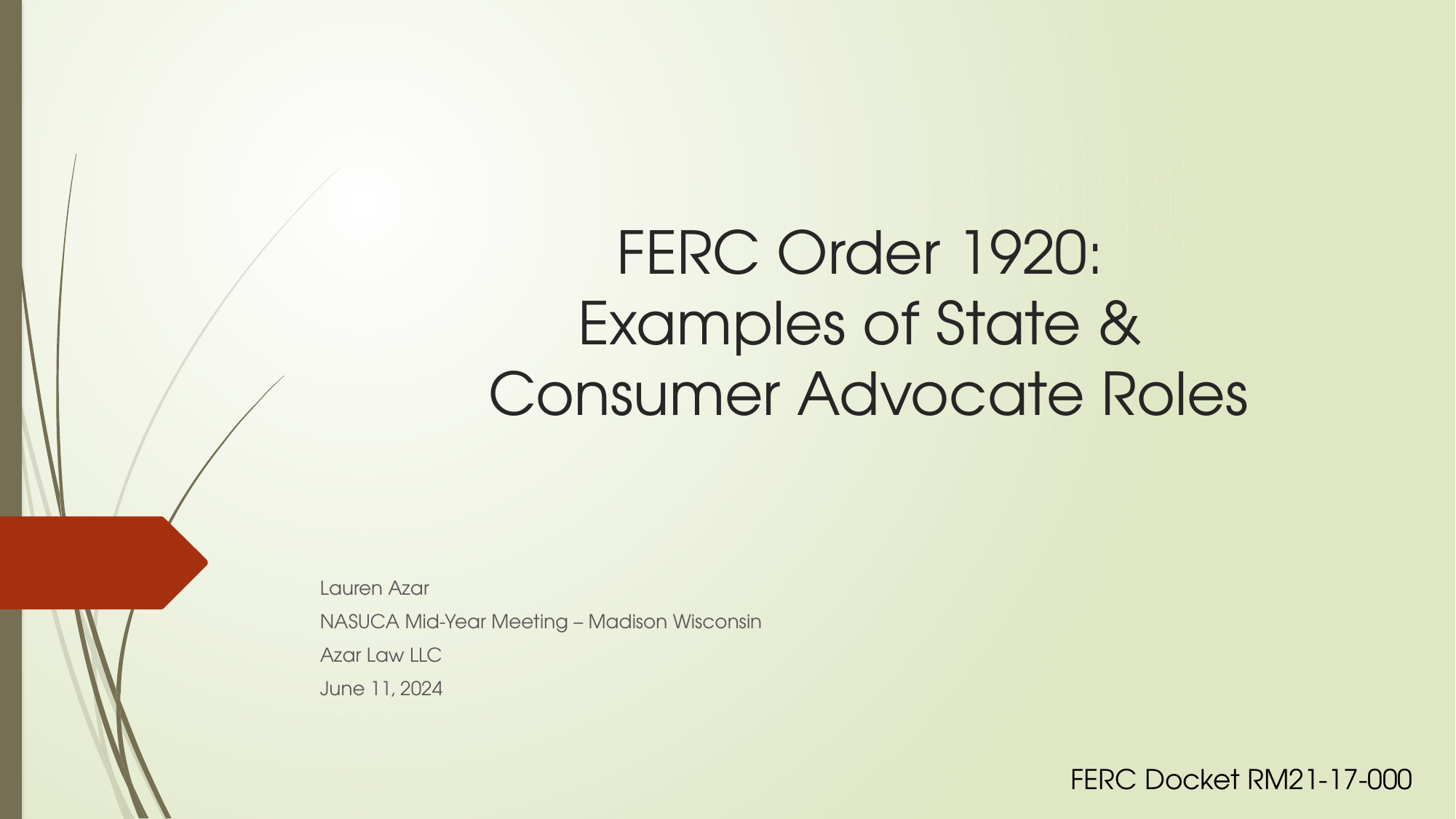

# FERC Order 1920: Examples of State & Consumer Advocate Roles
Lauren Azar
NASUCA Mid-Year Meeting – Madison Wisconsin
Azar Law LLC
June 11, 2024
FERC Docket RM21-17-000